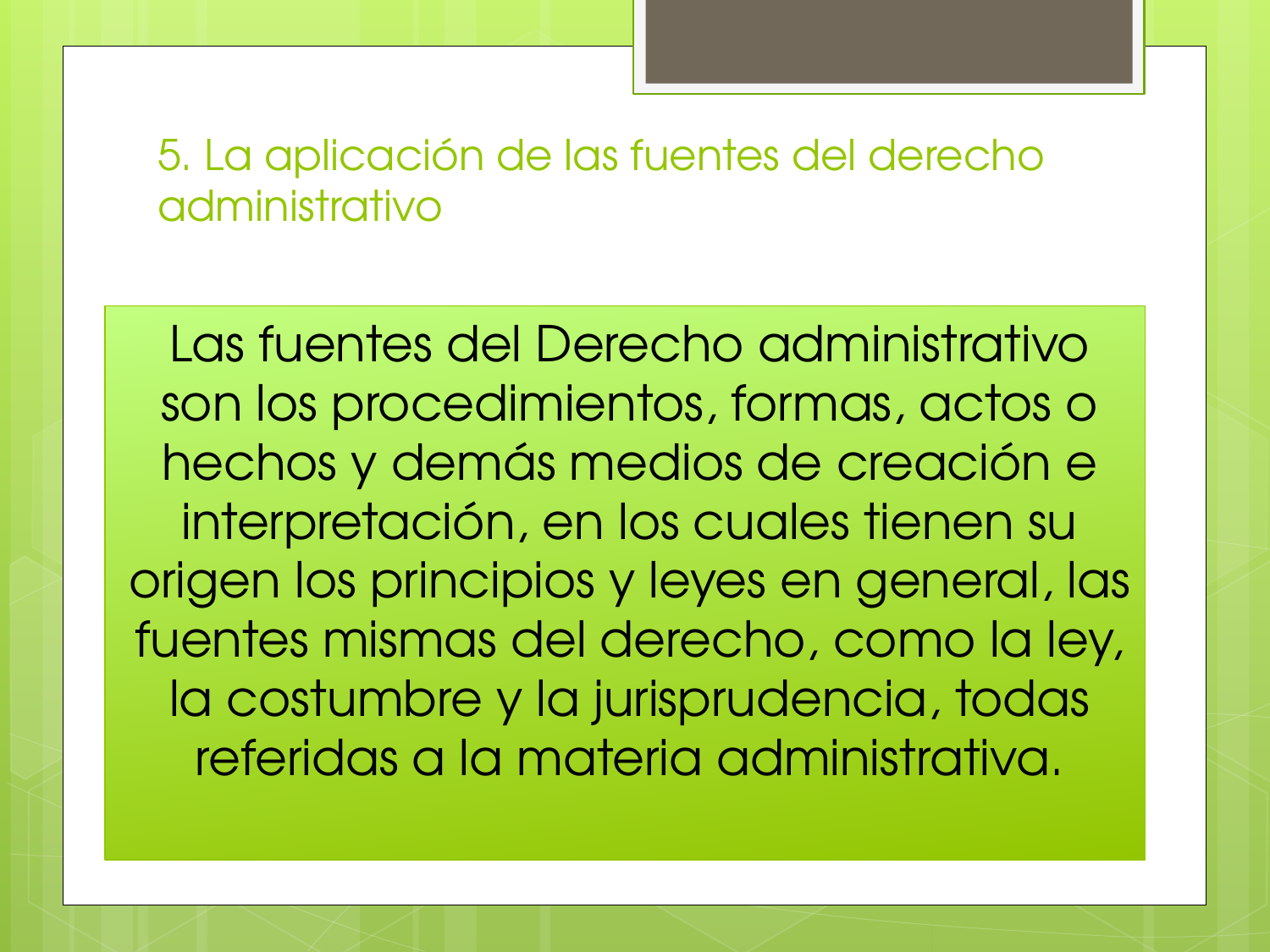

# 5. La aplicación de las fuentes del derecho administrativo
Las fuentes del Derecho administrativo son los procedimientos, formas, actos o hechos y demás medios de creación e interpretación, en los cuales tienen su origen los principios y leyes en general, las fuentes mismas del derecho, como la ley, la costumbre y la jurisprudencia, todas referidas a la materia administrativa.